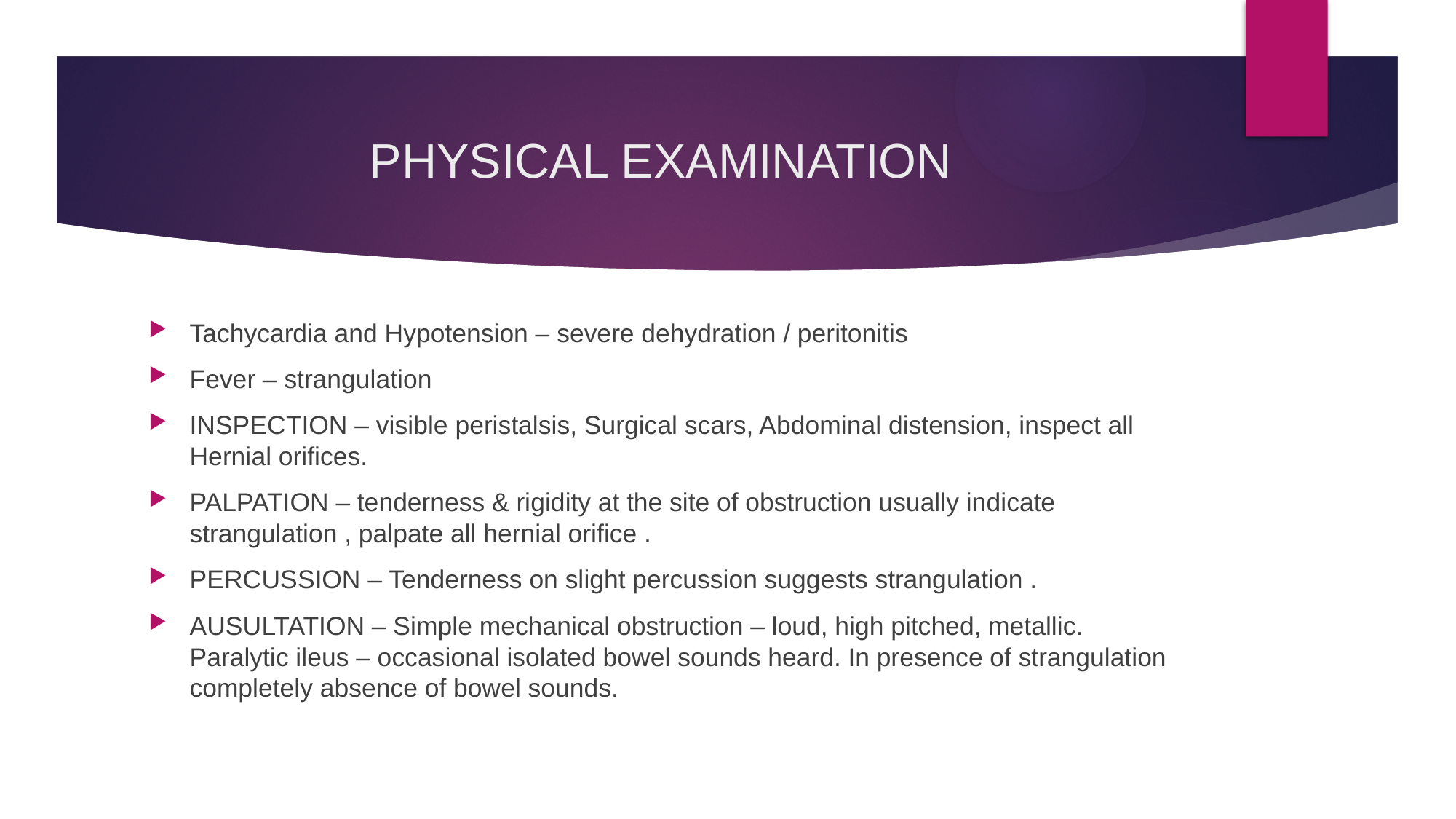

# PHYSICAL EXAMINATION
Tachycardia and Hypotension – severe dehydration / peritonitis
Fever – strangulation
INSPECTION – visible peristalsis, Surgical scars, Abdominal distension, inspect all Hernial orifices.
PALPATION – tenderness & rigidity at the site of obstruction usually indicate strangulation , palpate all hernial orifice .
PERCUSSION – Tenderness on slight percussion suggests strangulation .
AUSULTATION – Simple mechanical obstruction – loud, high pitched, metallic. Paralytic ileus – occasional isolated bowel sounds heard. In presence of strangulation completely absence of bowel sounds.